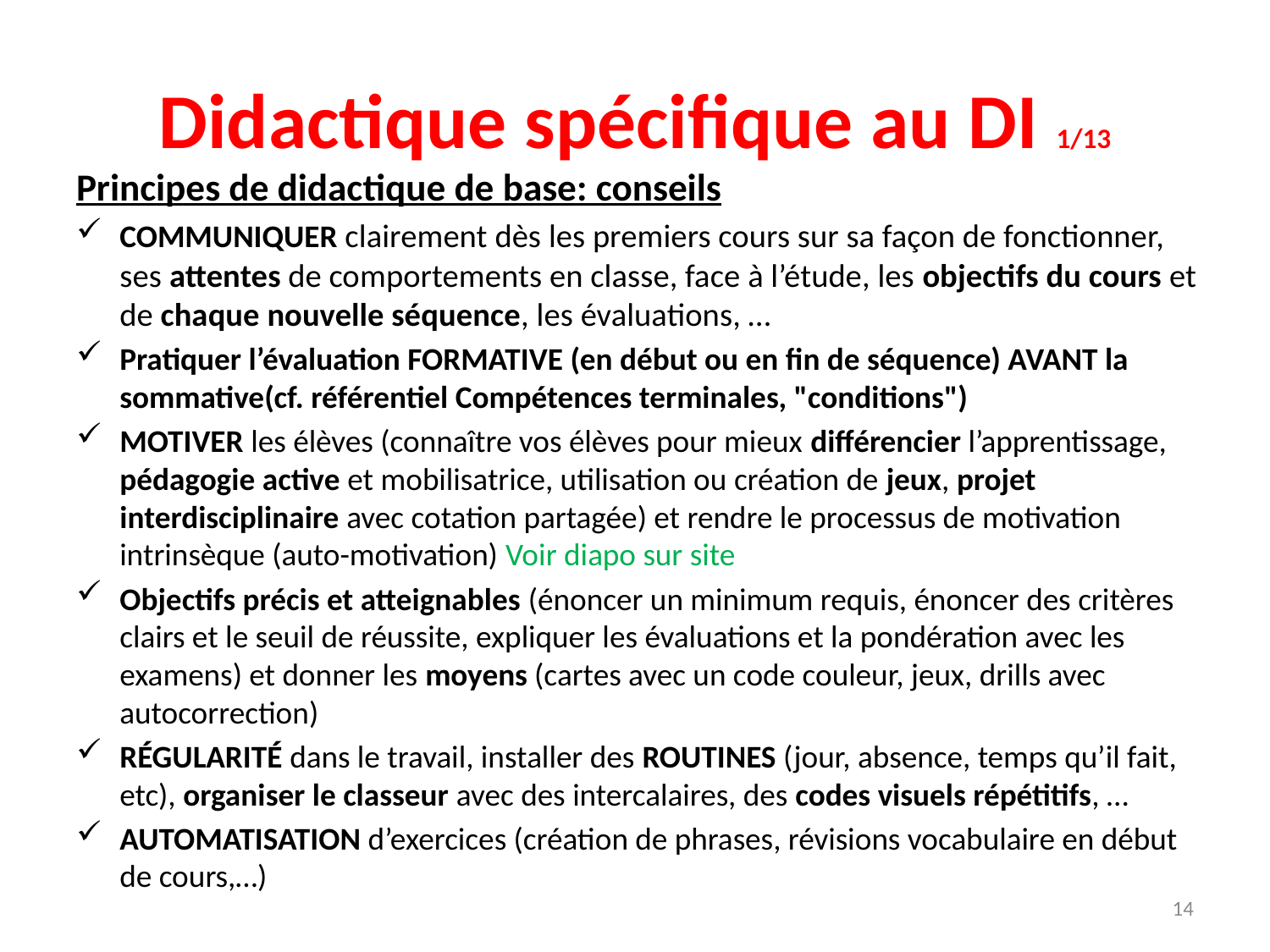

# Didactique spécifique au DI 1/13
Principes de didactique de base: conseils
COMMUNIQUER clairement dès les premiers cours sur sa façon de fonctionner, ses attentes de comportements en classe, face à l’étude, les objectifs du cours et de chaque nouvelle séquence, les évaluations, …
Pratiquer l’évaluation FORMATIVE (en début ou en fin de séquence) AVANT la sommative(cf. référentiel Compétences terminales, "conditions")
MOTIVER les élèves (connaître vos élèves pour mieux différencier l’apprentissage, pédagogie active et mobilisatrice, utilisation ou création de jeux, projet interdisciplinaire avec cotation partagée) et rendre le processus de motivation intrinsèque (auto-motivation) Voir diapo sur site
Objectifs précis et atteignables (énoncer un minimum requis, énoncer des critères clairs et le seuil de réussite, expliquer les évaluations et la pondération avec les examens) et donner les moyens (cartes avec un code couleur, jeux, drills avec autocorrection)
RÉGULARITÉ dans le travail, installer des ROUTINES (jour, absence, temps qu’il fait, etc), organiser le classeur avec des intercalaires, des codes visuels répétitifs, …
AUTOMATISATION d’exercices (création de phrases, révisions vocabulaire en début de cours,…)
14